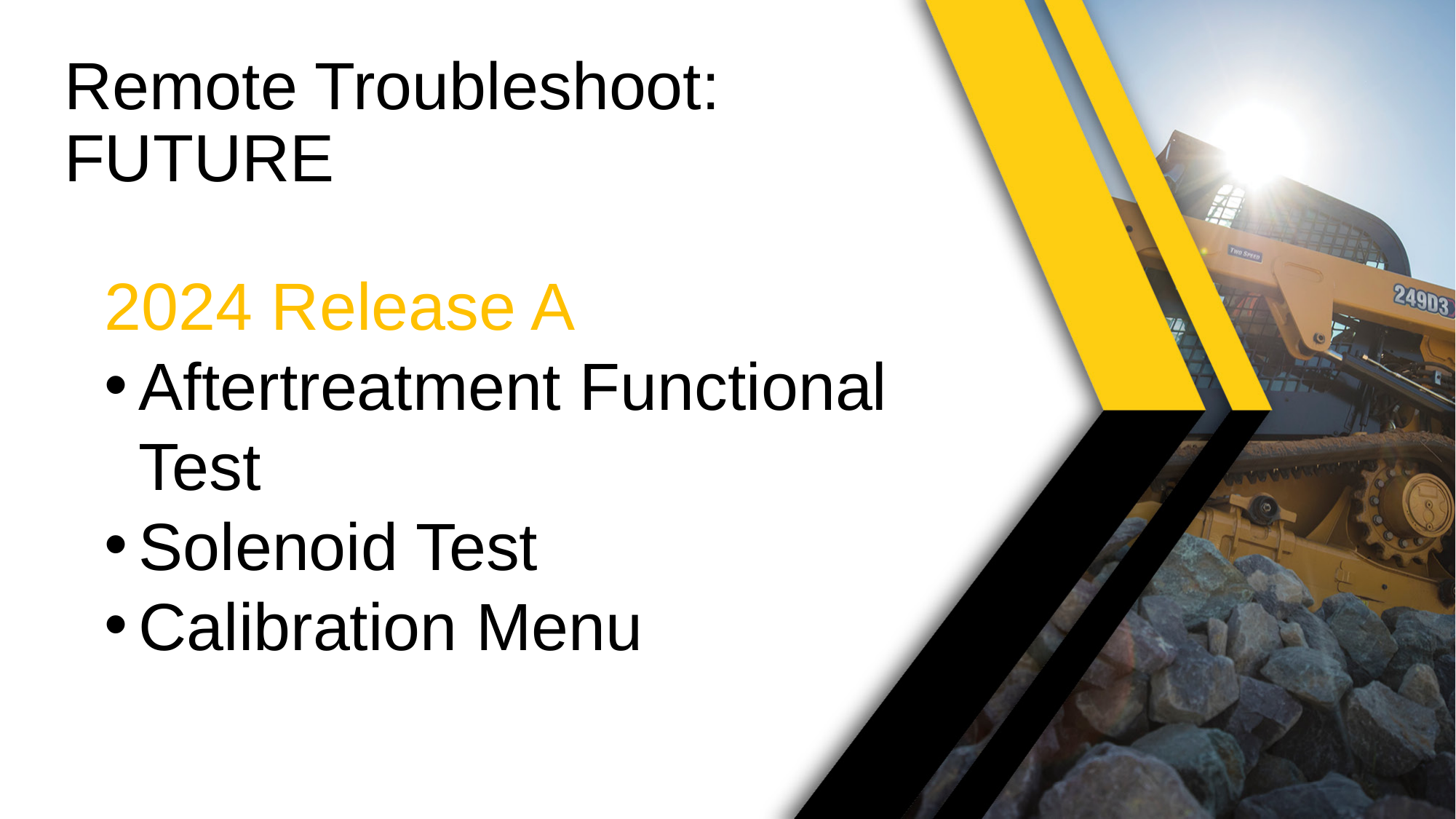

# Remote Troubleshoot: FUTURE
2024 Release A
Aftertreatment Functional Test
Solenoid Test
Calibration Menu